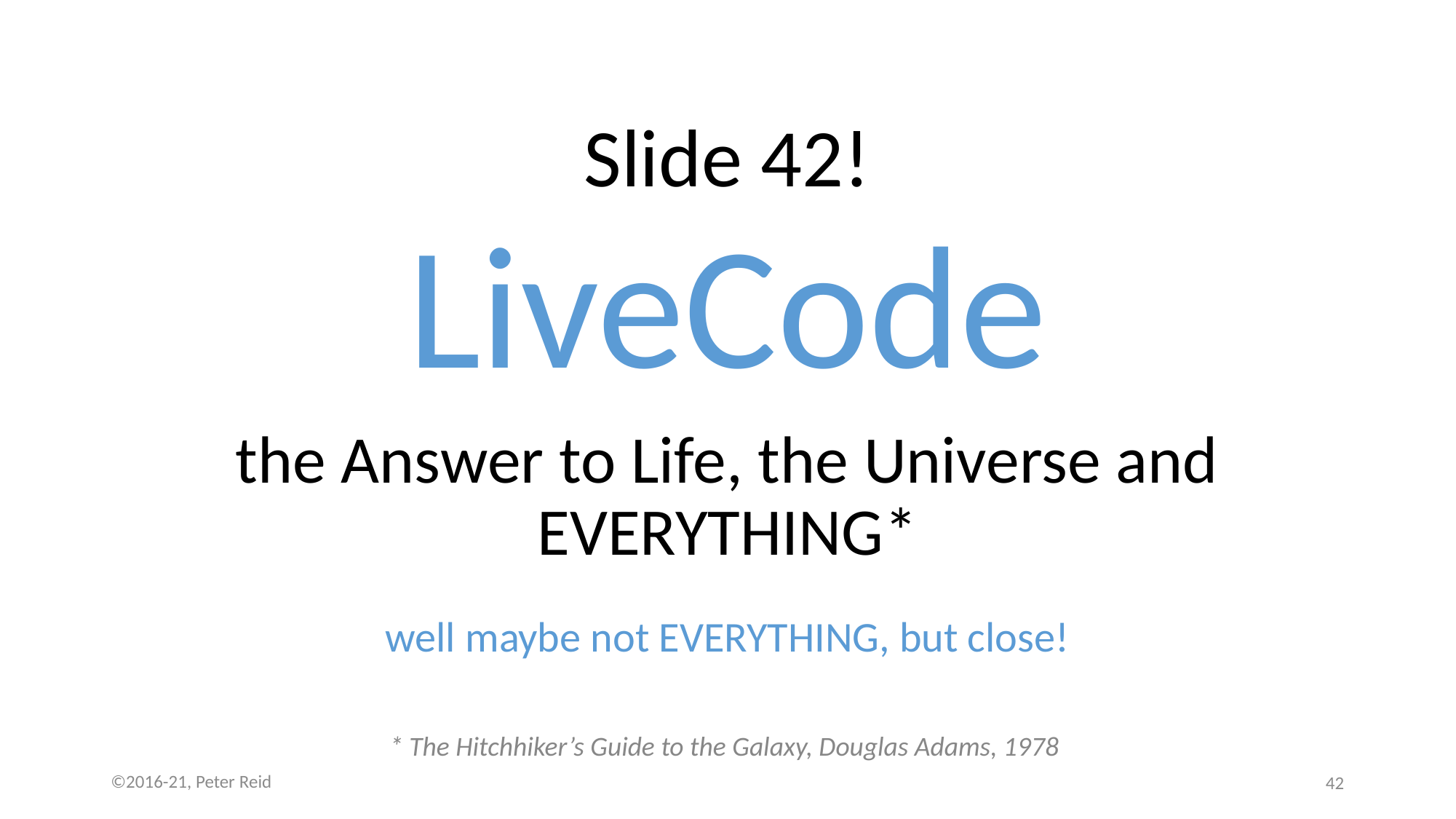

Slide 42!
LiveCode
# the Answer to Life, the Universe and EVERYTHING*
well maybe not EVERYTHING, but close!
* The Hitchhiker’s Guide to the Galaxy, Douglas Adams, 1978
©2016-21, Peter Reid
42